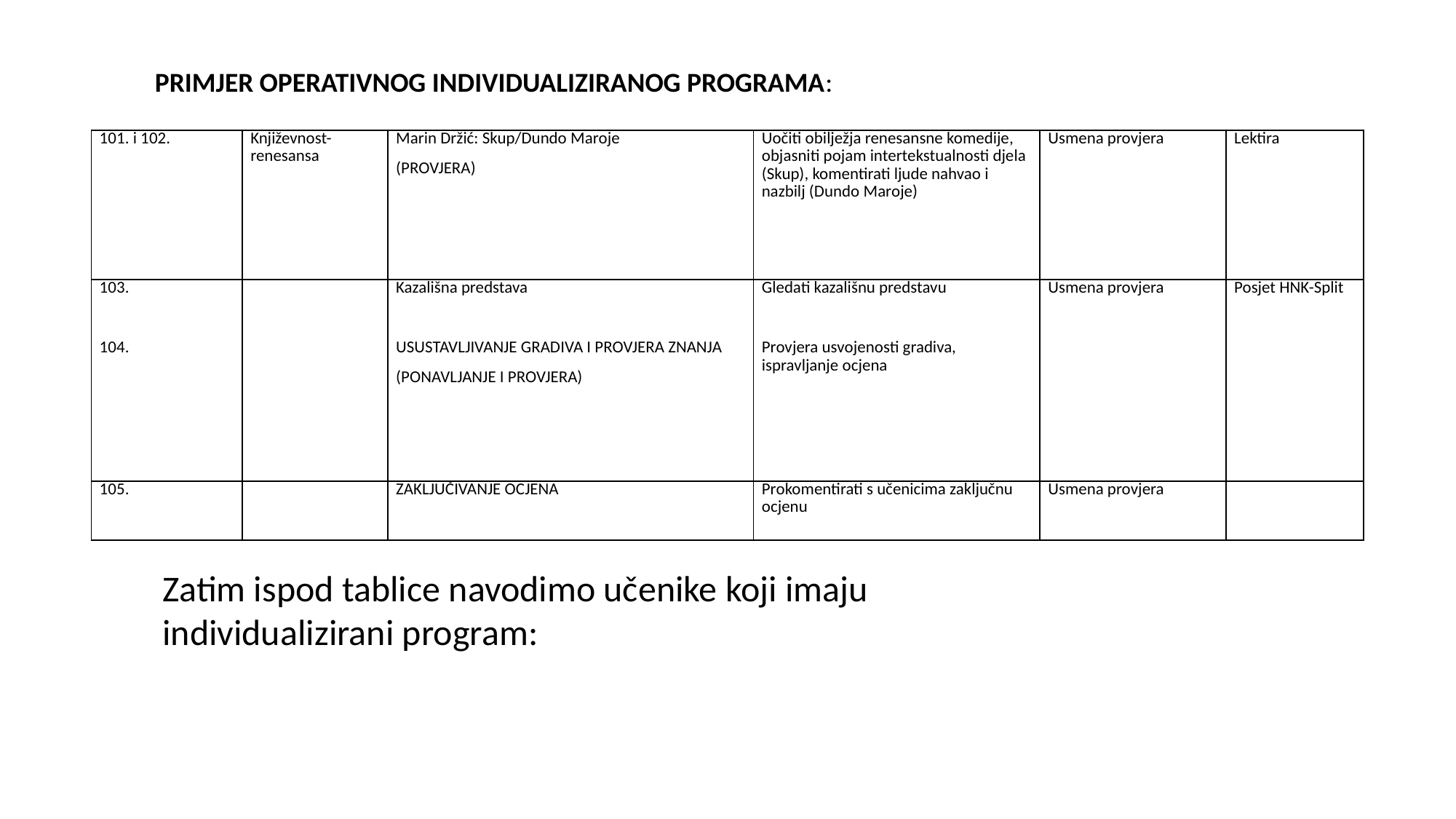

PRIMJER OPERATIVNOG INDIVIDUALIZIRANOG PROGRAMA:
| 101. i 102. | Književnost-renesansa | Marin Držić: Skup/Dundo Maroje (PROVJERA) | Uočiti obilježja renesansne komedije, objasniti pojam intertekstualnosti djela (Skup), komentirati ljude nahvao i nazbilj (Dundo Maroje) | Usmena provjera | Lektira |
| --- | --- | --- | --- | --- | --- |
| 103.   104. |  | Kazališna predstava   USUSTAVLJIVANJE GRADIVA I PROVJERA ZNANJA (PONAVLJANJE I PROVJERA) | Gledati kazališnu predstavu   Provjera usvojenosti gradiva, ispravljanje ocjena | Usmena provjera | Posjet HNK-Split |
| 105. |  | ZAKLJUČIVANJE OCJENA | Prokomentirati s učenicima zaključnu ocjenu | Usmena provjera |  |
Zatim ispod tablice navodimo učenike koji imaju individualizirani program: